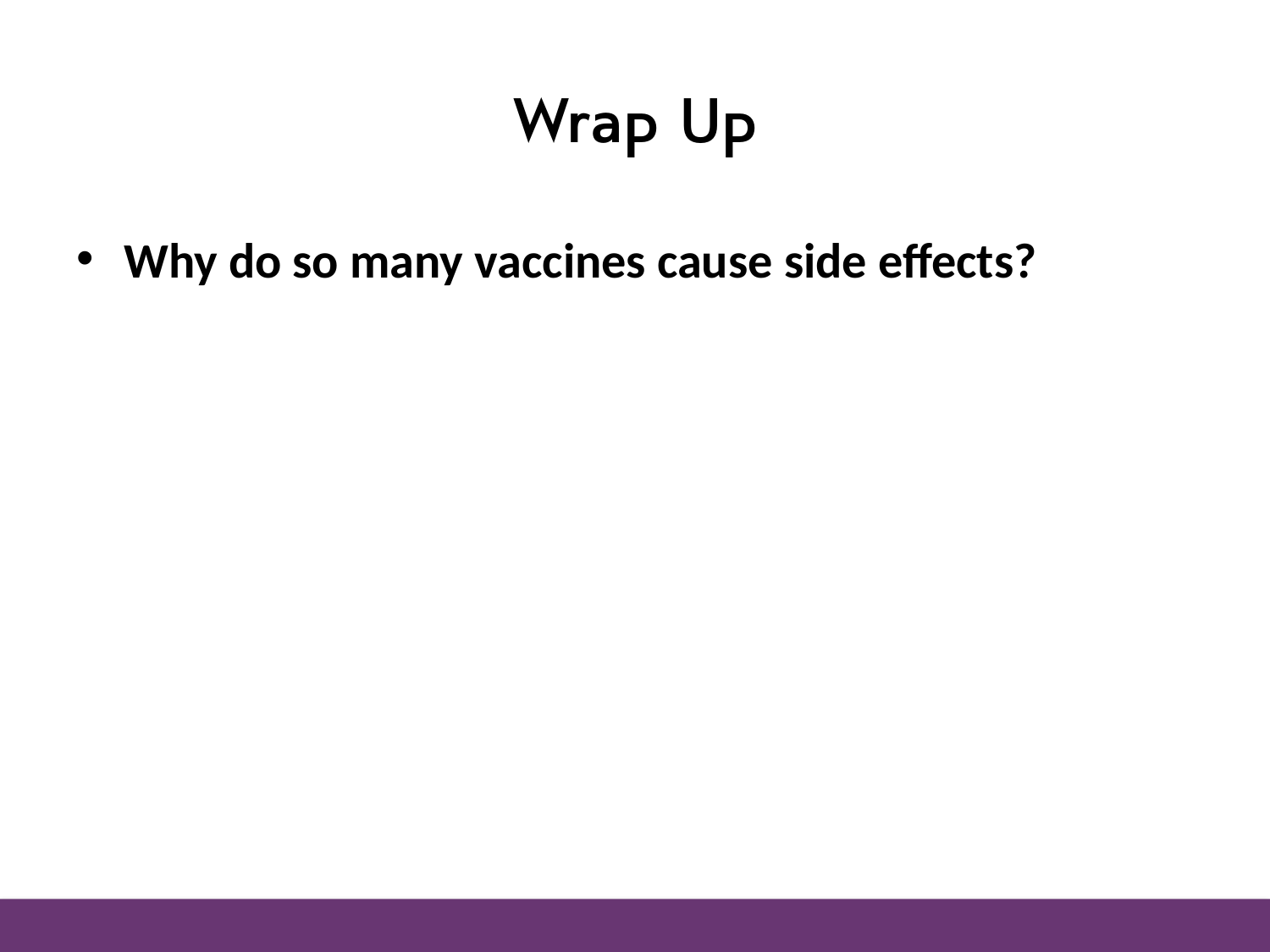

# Wrap Up
Why do so many vaccines cause side effects?